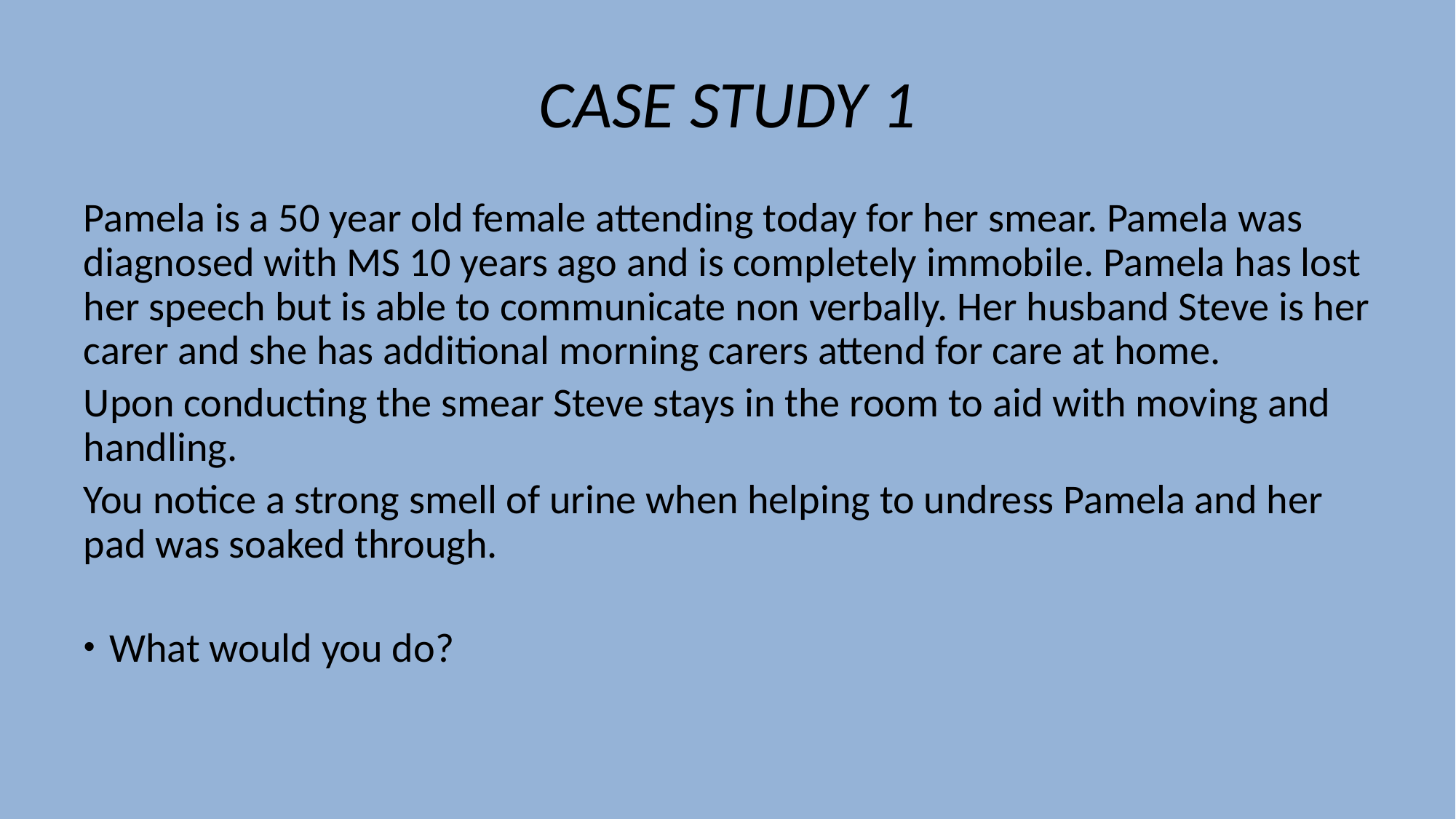

Case Study 1
Pamela is a 50 year old female attending today for her smear. Pamela was diagnosed with MS 10 years ago and is completely immobile. Pamela has lost her speech but is able to communicate non verbally. Her husband Steve is her carer and she has additional morning carers attend for care at home.
Upon conducting the smear Steve stays in the room to aid with moving and handling.
You notice a strong smell of urine when helping to undress Pamela and her pad was soaked through.

What would you do?